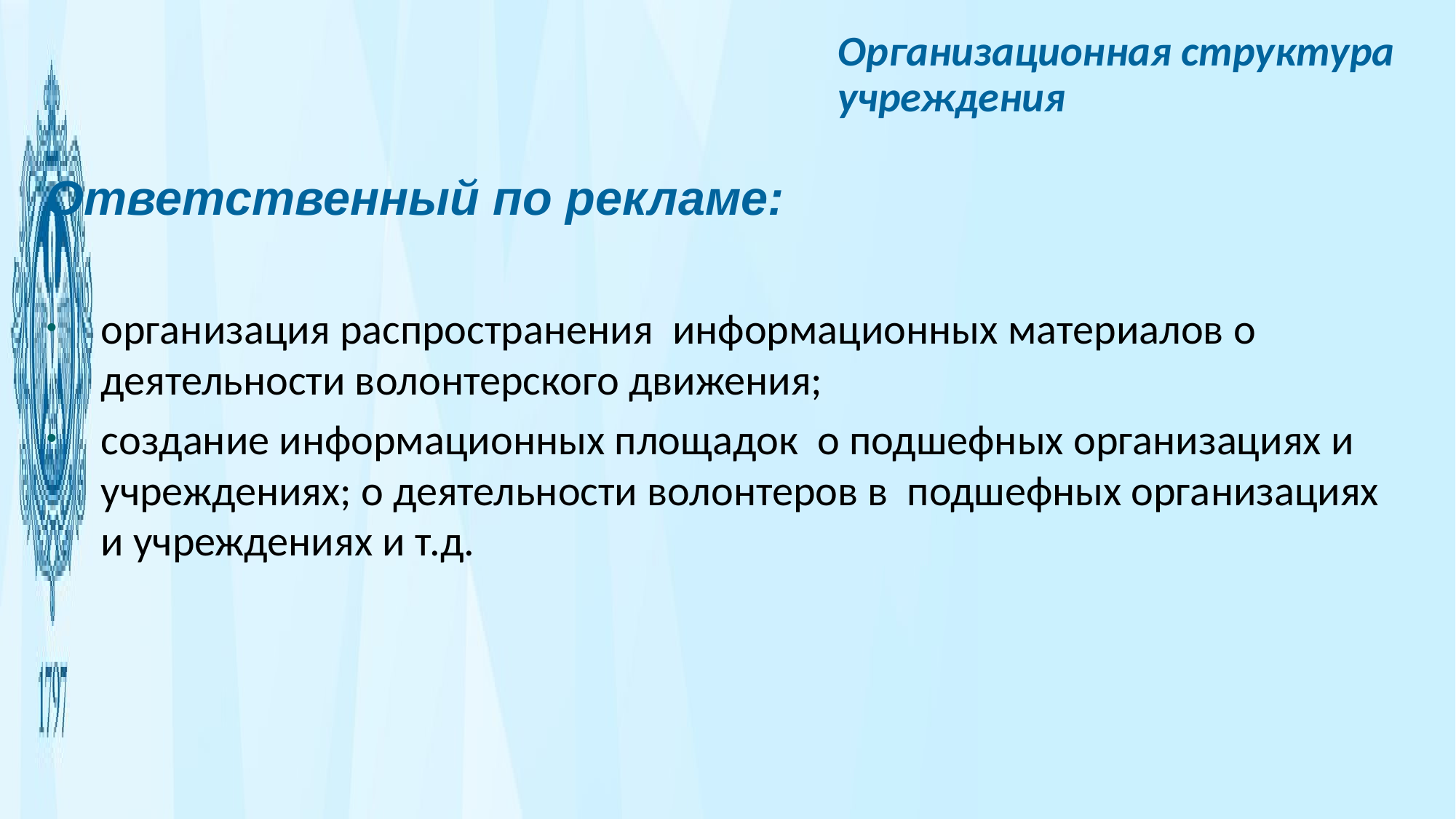

Организационная структура учреждения

Ответственный по рекламе:

организация распространения  информационных материалов о деятельности волонтерского движения;
создание информационных площадок  о подшефных организациях и учреждениях; о деятельности волонтеров в  подшефных организациях и учреждениях и т.д.